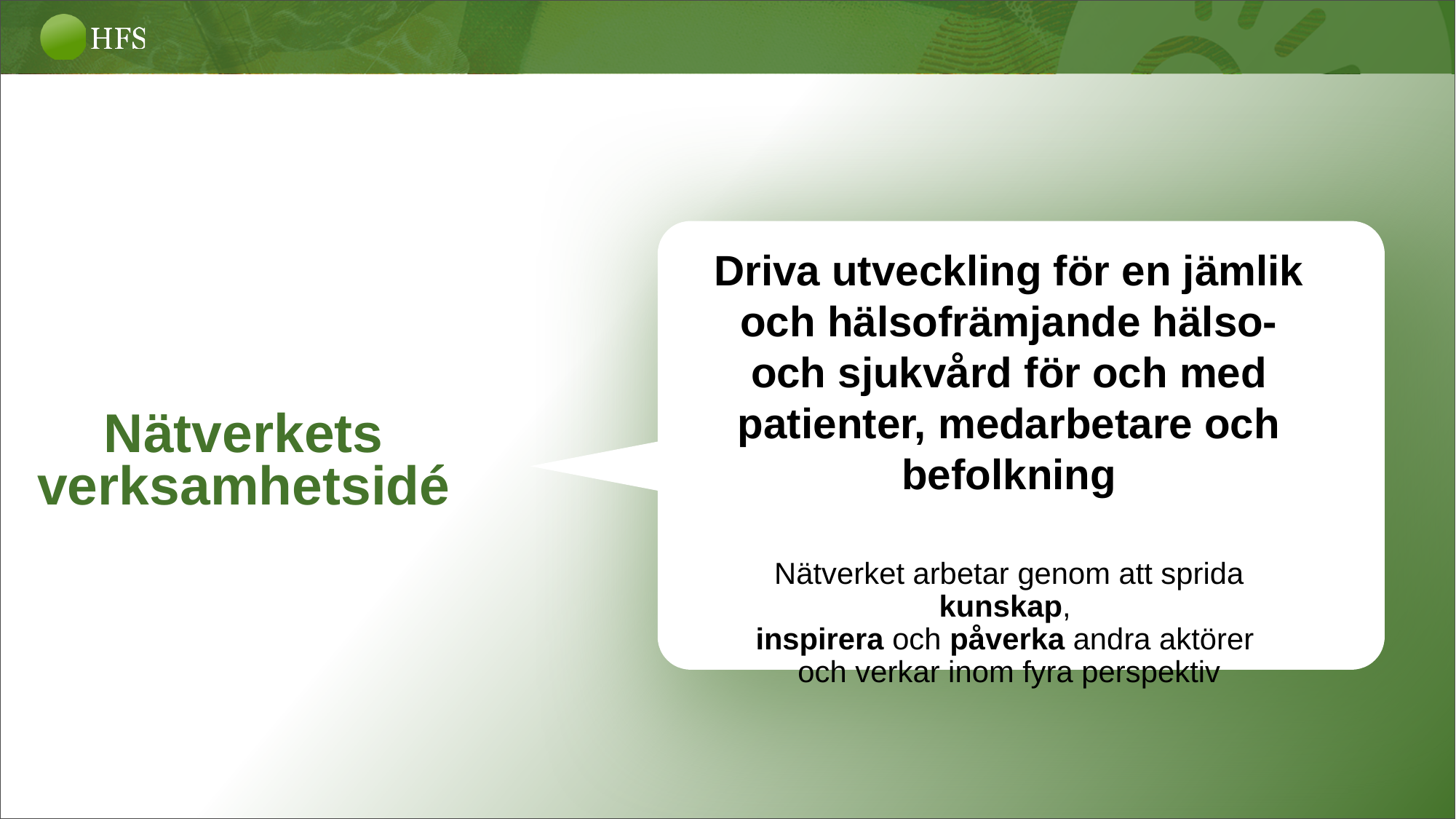

Driva utveckling för en jämlik och hälsofrämjande hälso- och sjukvård för och med patienter, medarbetare och befolkning

Nätverket arbetar genom att sprida kunskap,
inspirera och påverka andra aktörer
och verkar inom fyra perspektiv
Nätverkets verksamhetsidé